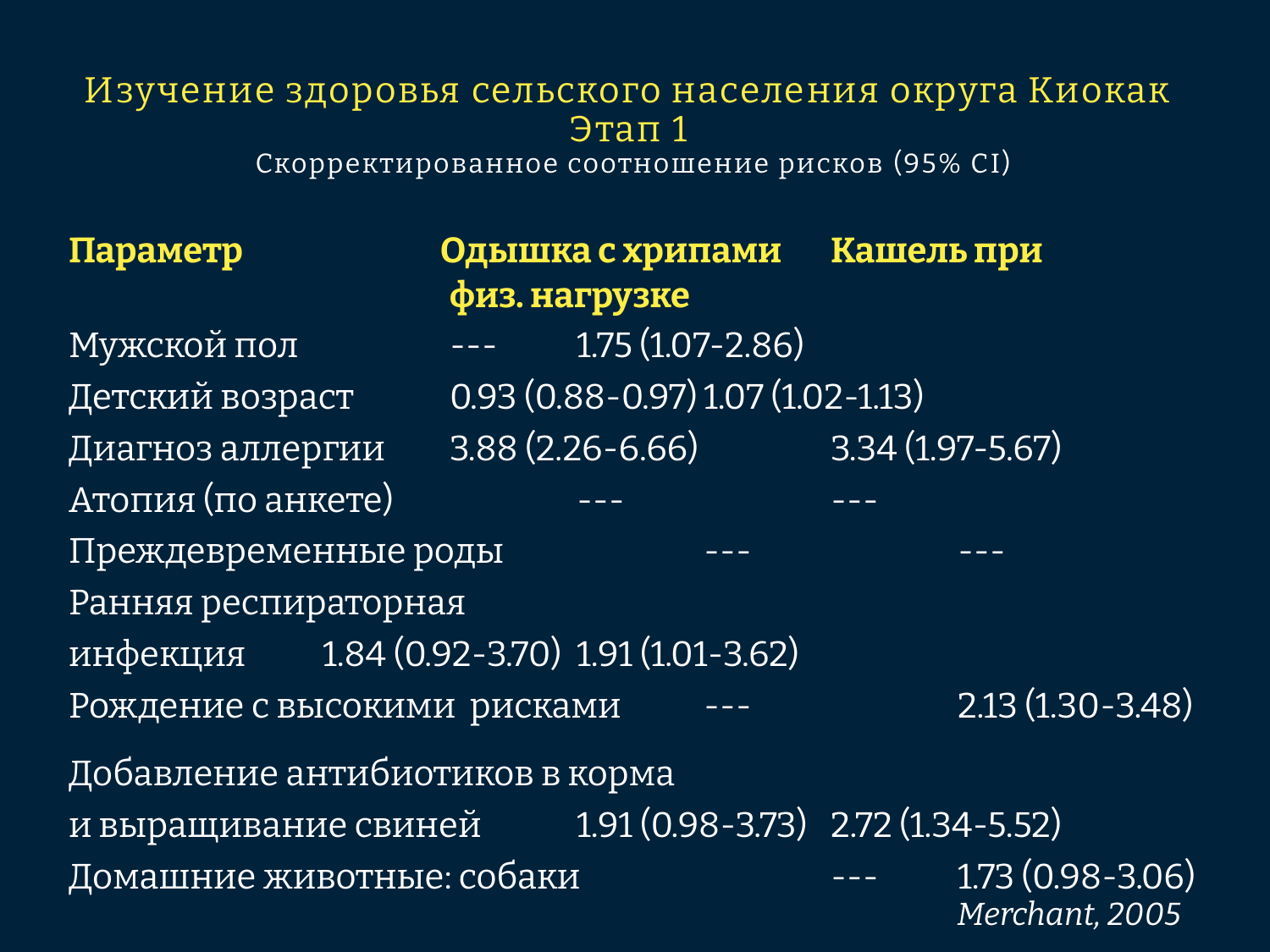

# Изучение здоровья сельского населения округа Киокак Этап 1 Скорректированное соотношение рисков (95% CI)
Параметр                               Одышка с хрипами	Кашель при
			физ. нагрузке
Мужской пол 		---	1.75 (1.07-2.86)
Детский возраст 	0.93 (0.88-0.97)	1.07 (1.02-1.13)
Диагноз аллергии 	3.88 (2.26-6.66) 	3.34 (1.97-5.67)
Атопия (по анкете) 		---		---
Преждевременные роды 		---		---
Ранняя респираторная
инфекция	1.84 (0.92-3.70) 	1.91 (1.01-3.62)
Рождение с высокими  рисками 	---		2.13 (1.30-3.48)
Добавление антибиотиков в корма
и выращивание свиней 	1.91 (0.98-3.73)	2.72 (1.34-5.52)
Домашние животные: собаки 		---	1.73 (0.98-3.06)

Merchant, 2005